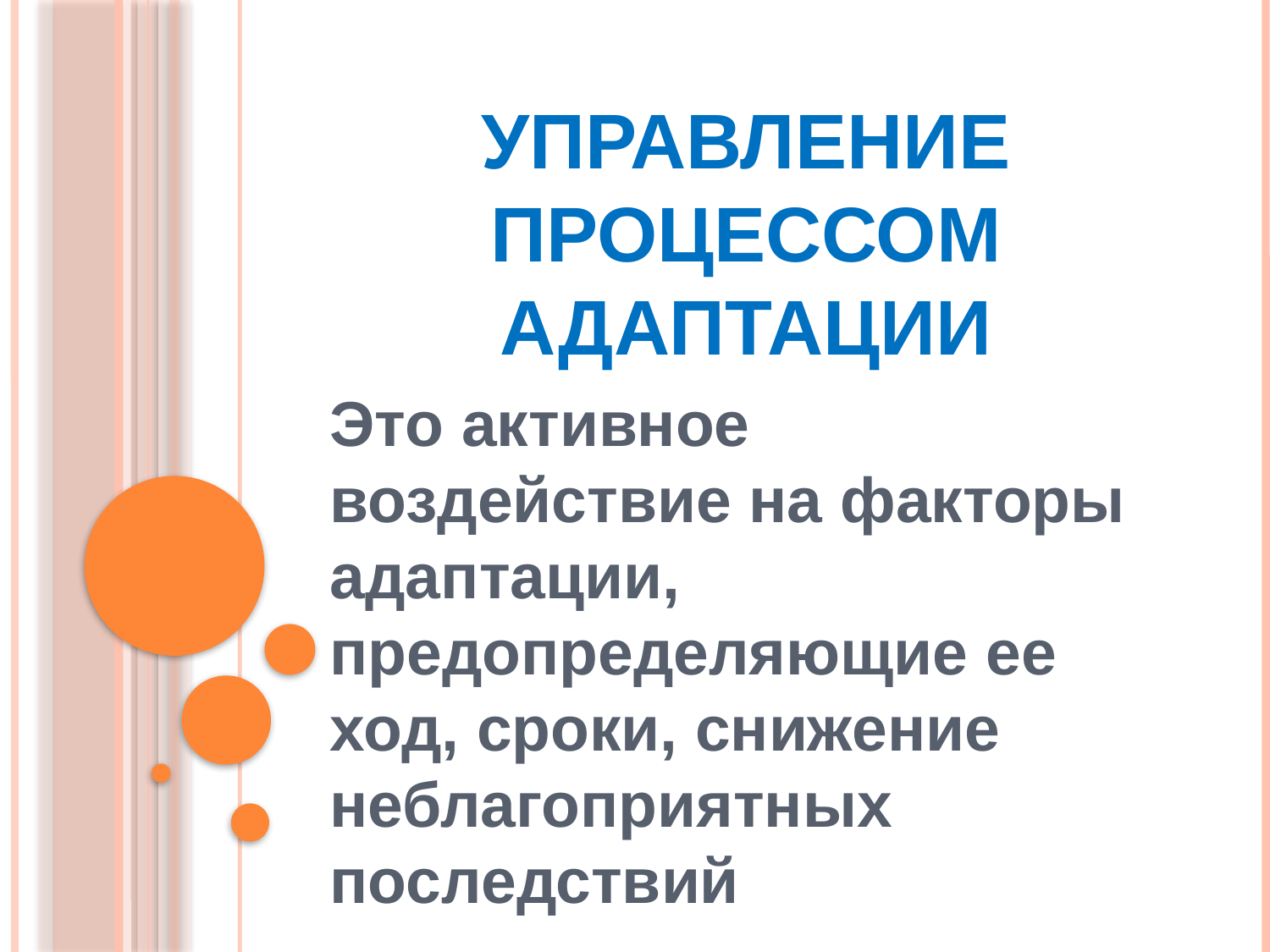

# Управление процессом адаптации
Это активное воздействие на факторы адаптации, предопределяющие ее ход, сроки, снижение неблагоприятных последствий